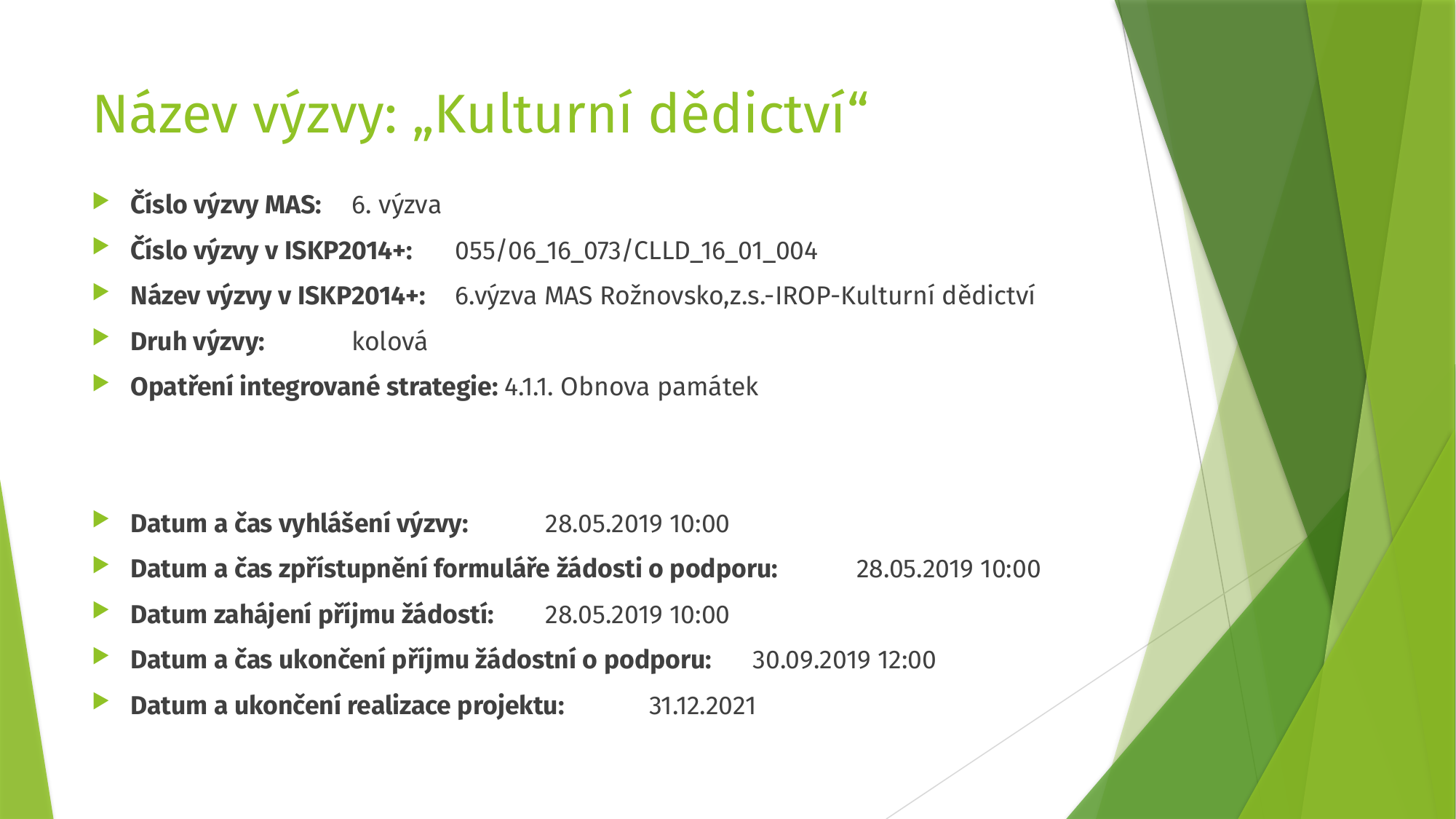

# Název výzvy: „Kulturní dědictví“
Číslo výzvy MAS:				  6. výzva
Číslo výzvy v ISKP2014+: 		  055/06_16_073/CLLD_16_01_004
Název výzvy v ISKP2014+:		  6.výzva MAS Rožnovsko,z.s.-IROP-Kulturní dědictví
Druh výzvy:					  kolová
Opatření integrované strategie: 4.1.1. Obnova památek

Datum a čas vyhlášení výzvy:								28.05.2019 10:00
Datum a čas zpřístupnění formuláře žádosti o podporu:		28.05.2019 10:00
Datum zahájení příjmu žádostí:							28.05.2019 10:00
Datum a čas ukončení příjmu žádostní o podporu:			30.09.2019 12:00
Datum a ukončení realizace projektu:						31.12.2021